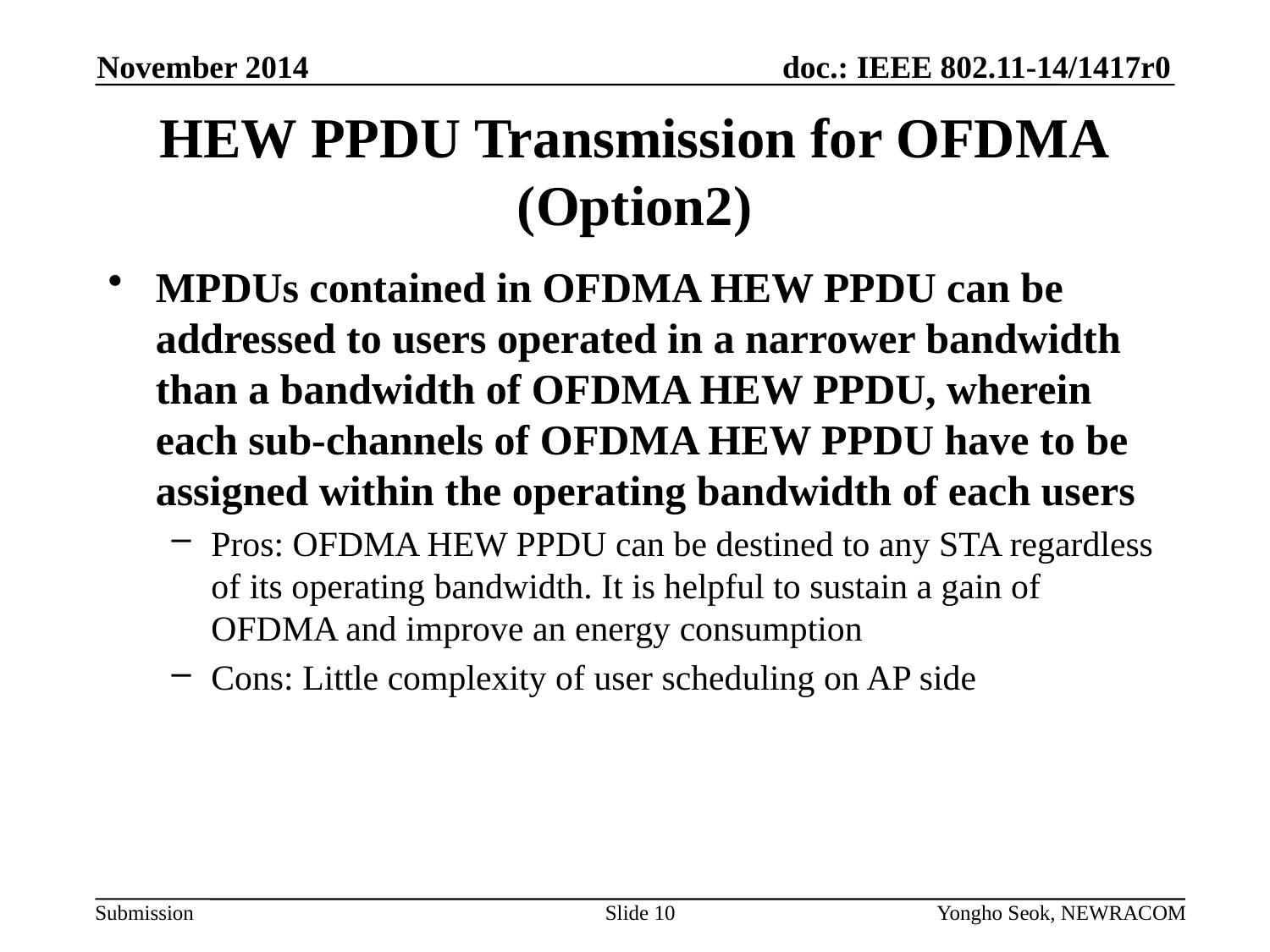

November 2014
# HEW PPDU Transmission for OFDMA (Option2)
MPDUs contained in OFDMA HEW PPDU can be addressed to users operated in a narrower bandwidth than a bandwidth of OFDMA HEW PPDU, wherein each sub-channels of OFDMA HEW PPDU have to be assigned within the operating bandwidth of each users
Pros: OFDMA HEW PPDU can be destined to any STA regardless of its operating bandwidth. It is helpful to sustain a gain of OFDMA and improve an energy consumption
Cons: Little complexity of user scheduling on AP side
Slide 10
Yongho Seok, NEWRACOM